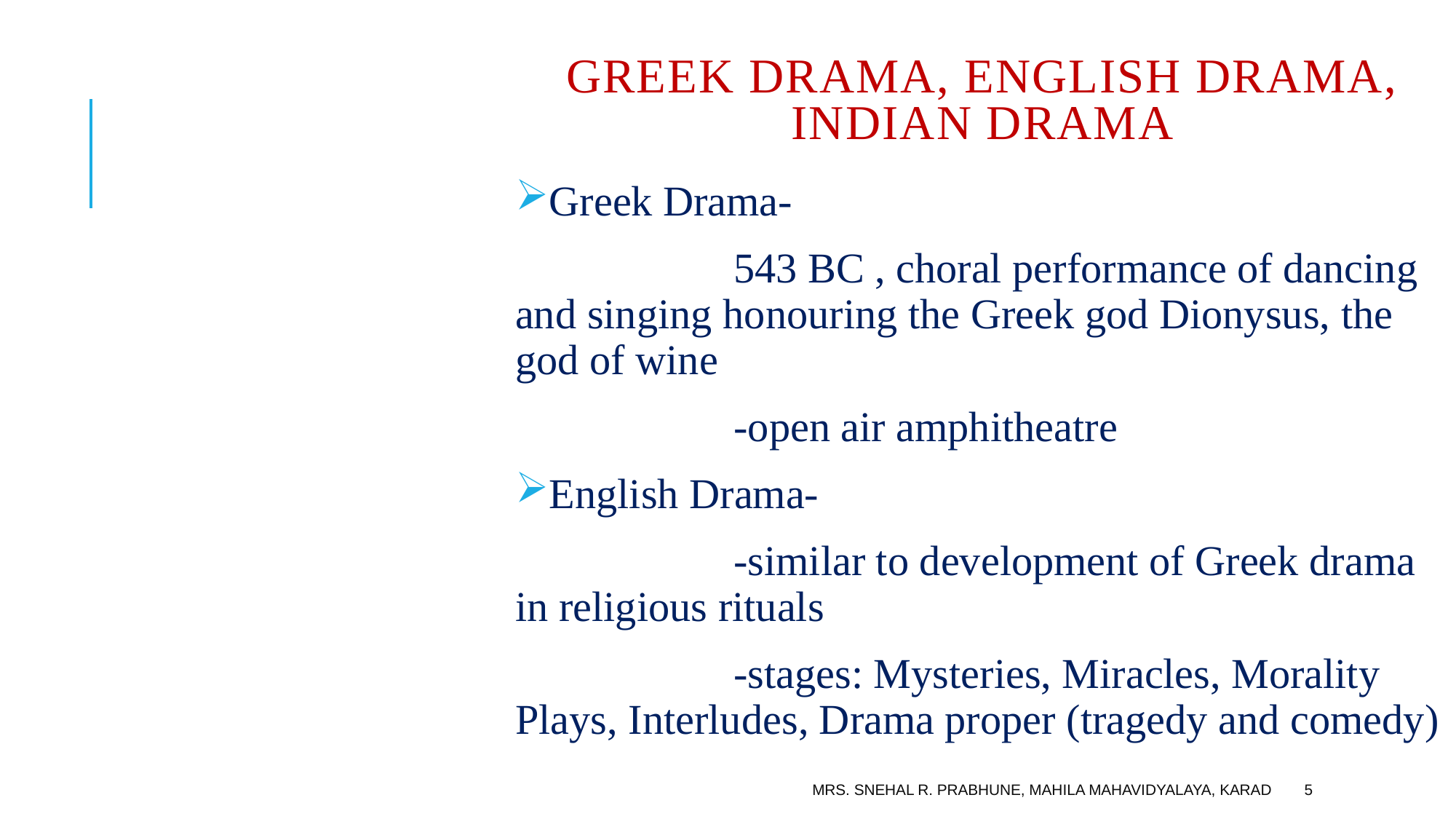

# Greek drama, English drama, indian drama
Greek Drama-
		543 BC , choral performance of dancing and singing honouring the Greek god Dionysus, the god of wine
		-open air amphitheatre
English Drama-
		-similar to development of Greek drama in religious rituals
		-stages: Mysteries, Miracles, Morality Plays, Interludes, Drama proper (tragedy and comedy)

Mrs. Snehal R. Prabhune, Mahila Mahavidyalaya, Karad
5